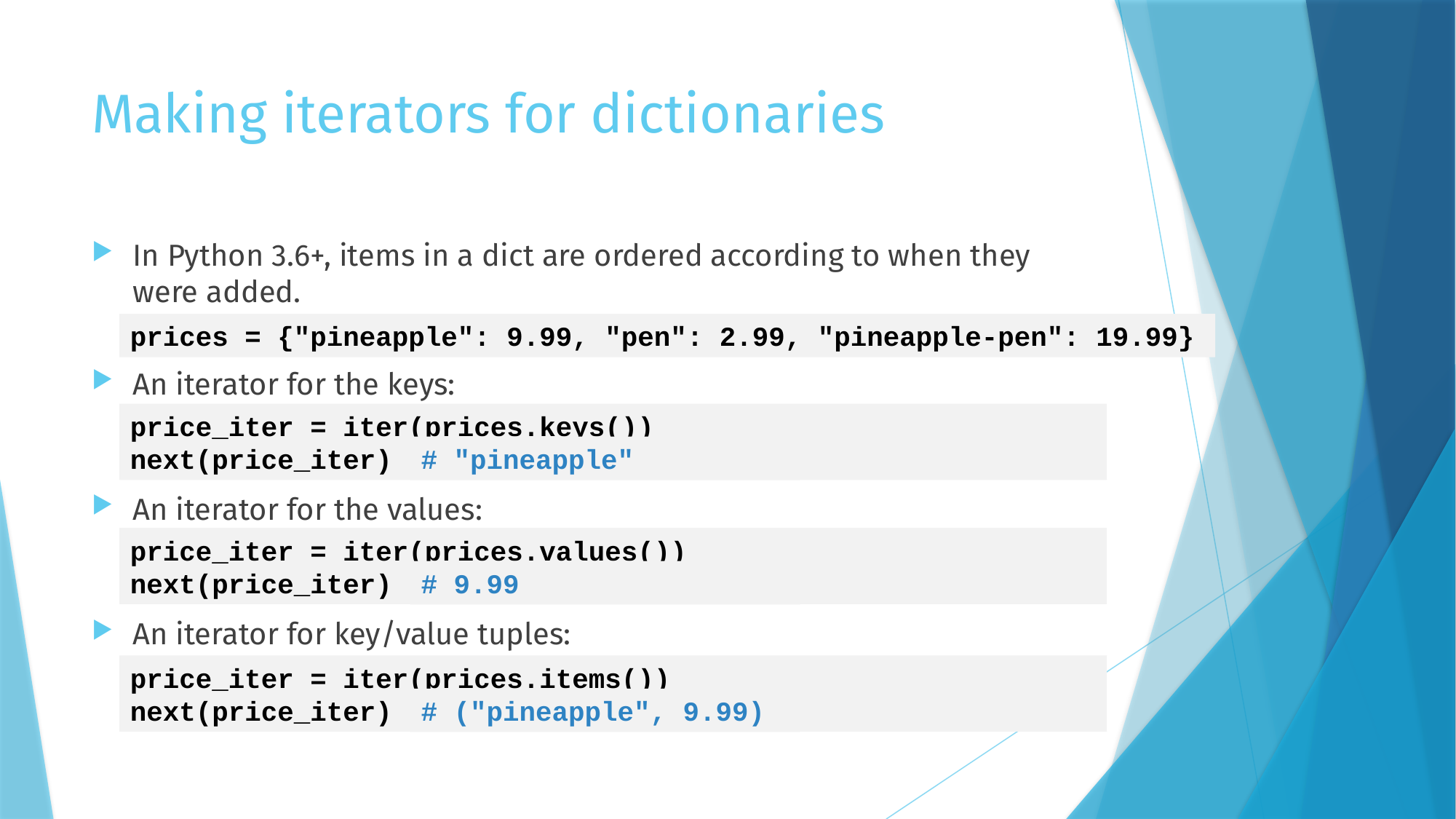

# Making iterators for dictionaries
In Python 3.6+, items in a dict are ordered according to when they were added.

An iterator for the keys:

An iterator for the values:

An iterator for key/value tuples:

prices = {"pineapple": 9.99, "pen": 2.99, "pineapple-pen": 19.99}
price_iter = iter(prices.keys())
next(price_iter)
# "pineapple"
price_iter = iter(prices.values())
next(price_iter)
# 9.99
price_iter = iter(prices.items())
next(price_iter)
# ("pineapple", 9.99)